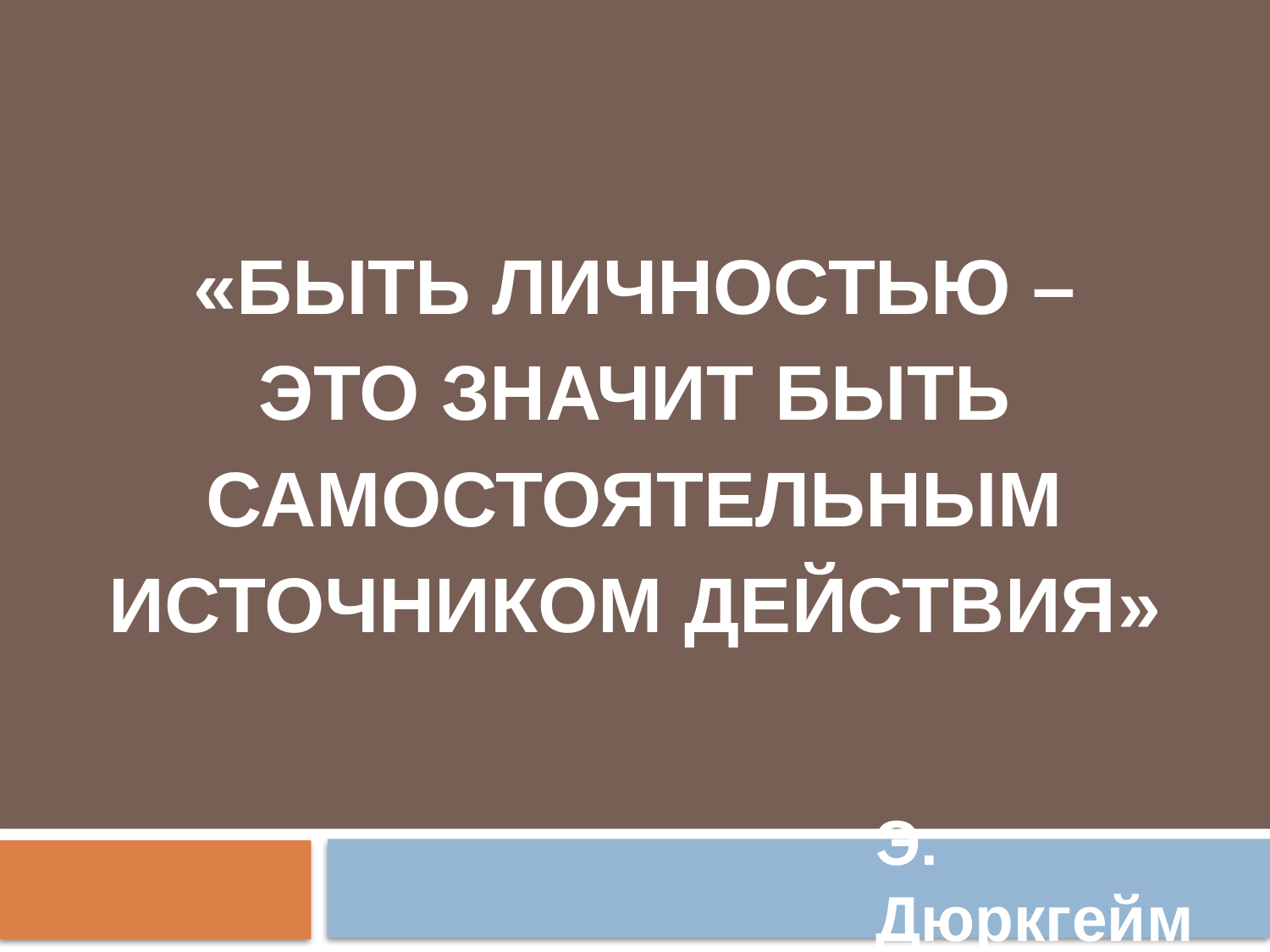

# «Быть личностью – это значит быть самостоятельным источником действия»
Э. Дюркгейм